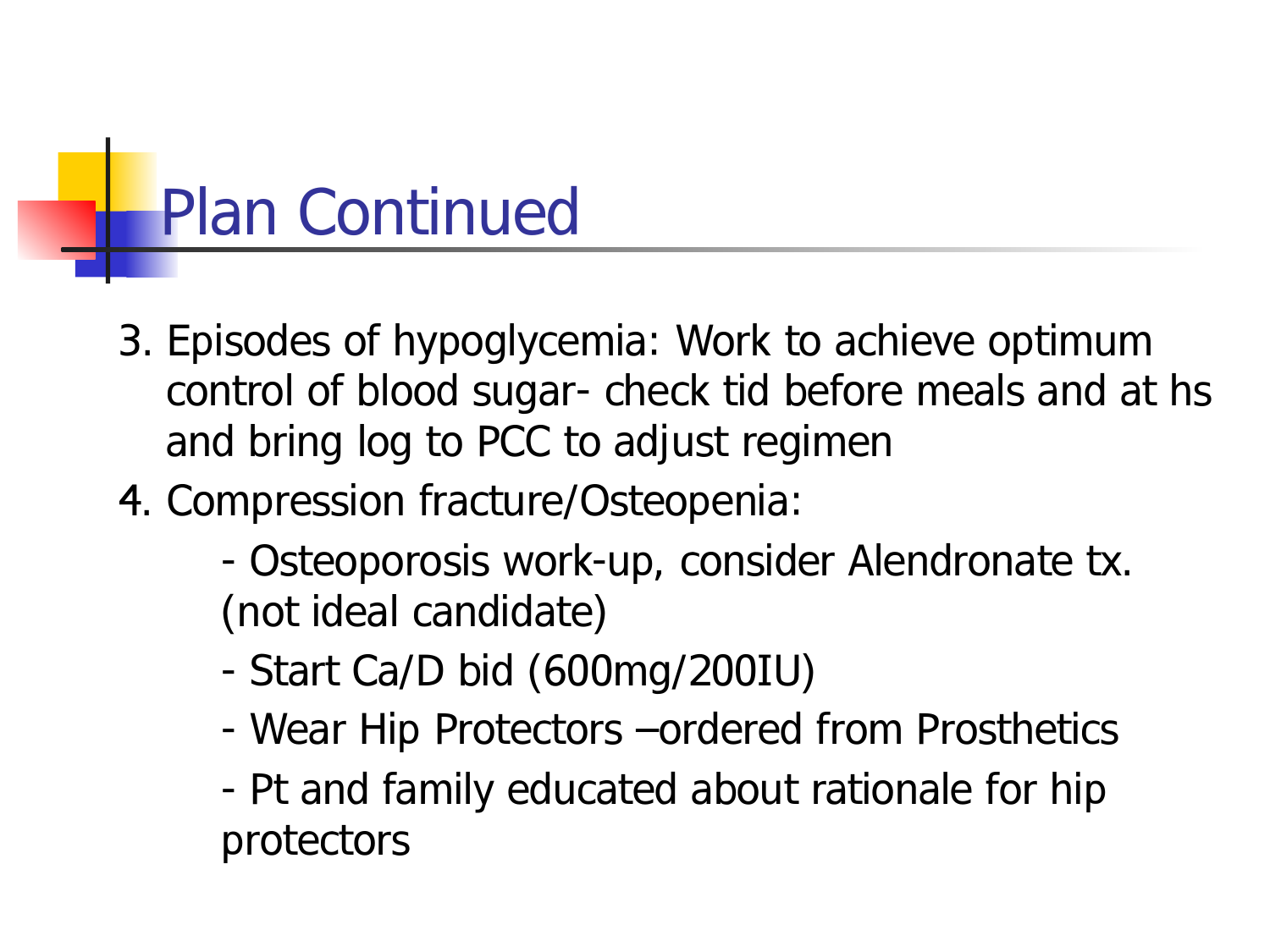

# Plan Continued
3. Episodes of hypoglycemia: Work to achieve optimum control of blood sugar- check tid before meals and at hs and bring log to PCC to adjust regimen
4. Compression fracture/Osteopenia:
   - Osteoporosis work-up, consider Alendronate tx. (not ideal candidate)
	- Start Ca/D bid (600mg/200IU)
	- Wear Hip Protectors –ordered from Prosthetics
	- Pt and family educated about rationale for hip protectors